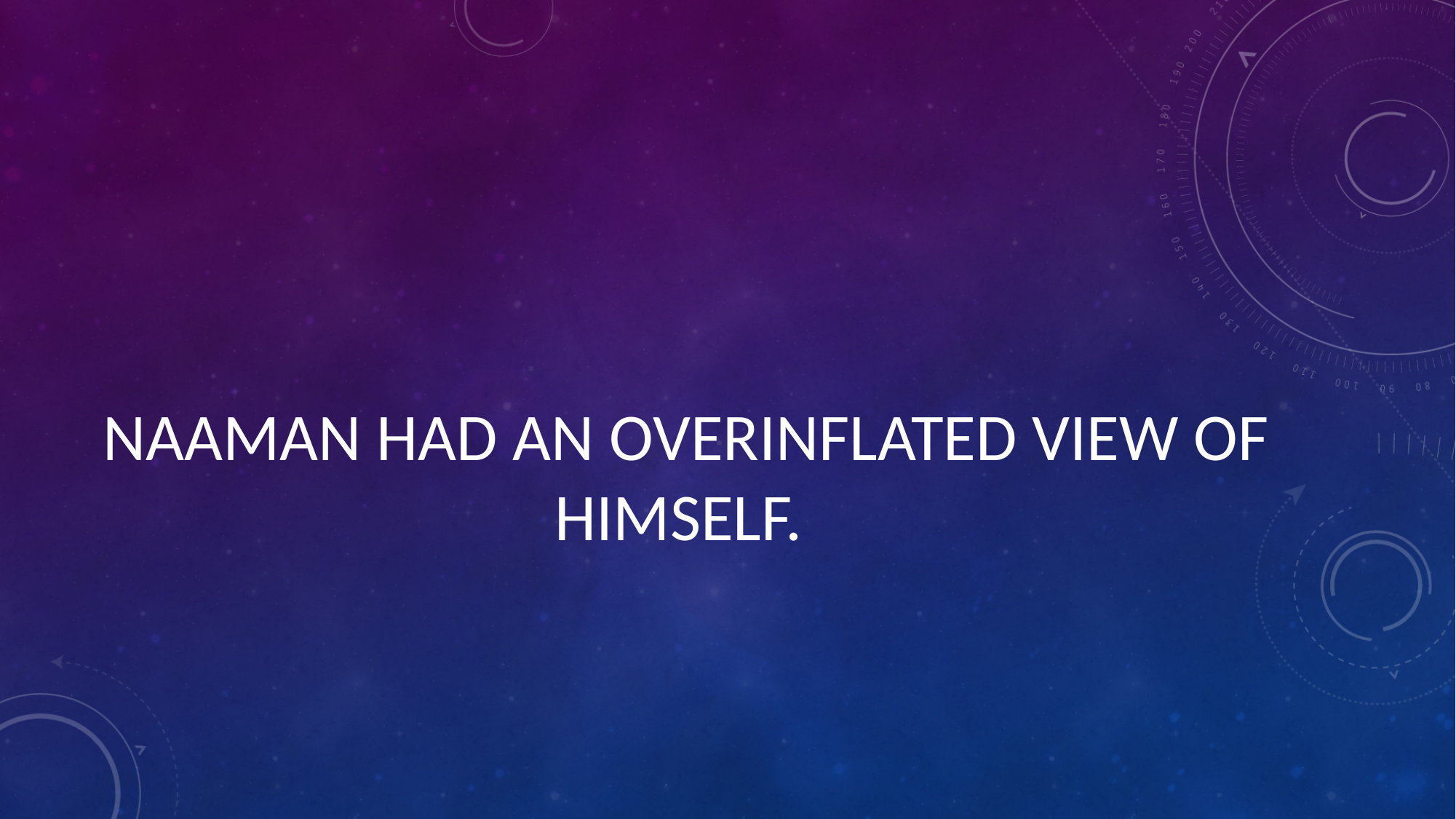

NAAMAN HAD AN OVERINFLATED VIEW OF HIMSELF.